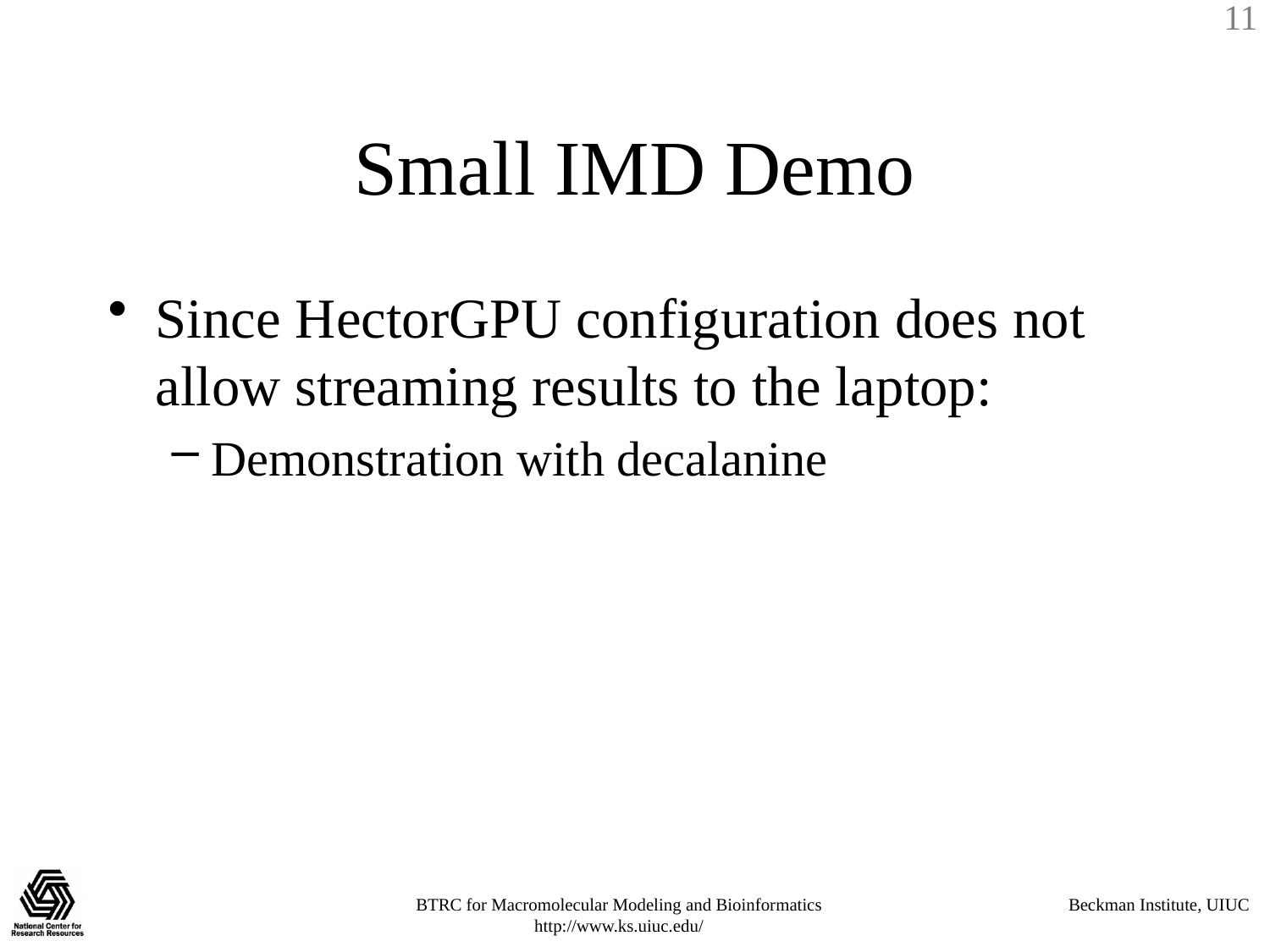

# Small IMD Demo
Since HectorGPU configuration does not allow streaming results to the laptop:
Demonstration with decalanine